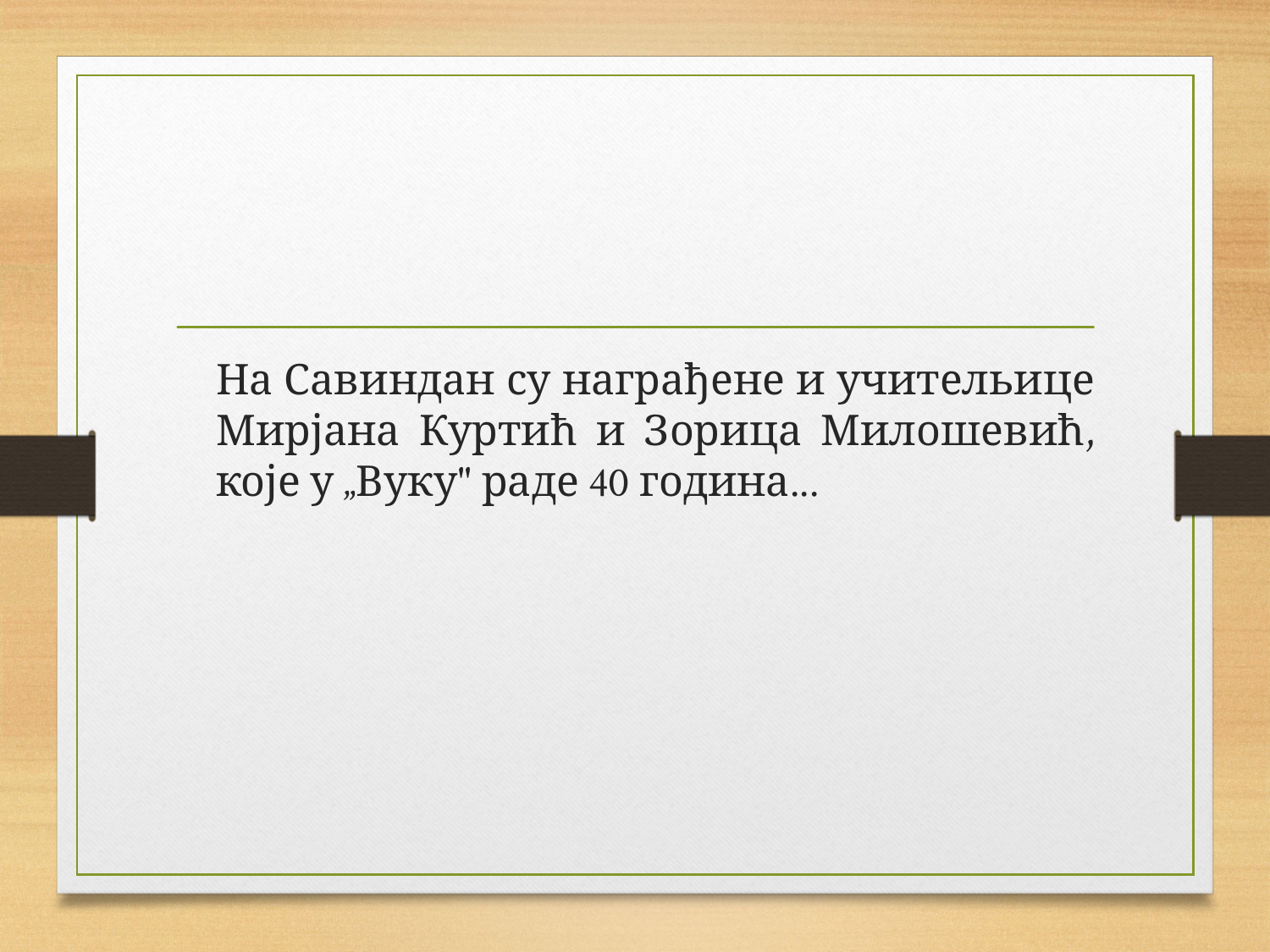

На Савиндан су награђене и учительице Мирјана Куртић и Зорица Милошевић, које у „Вуку" раде 40 година...